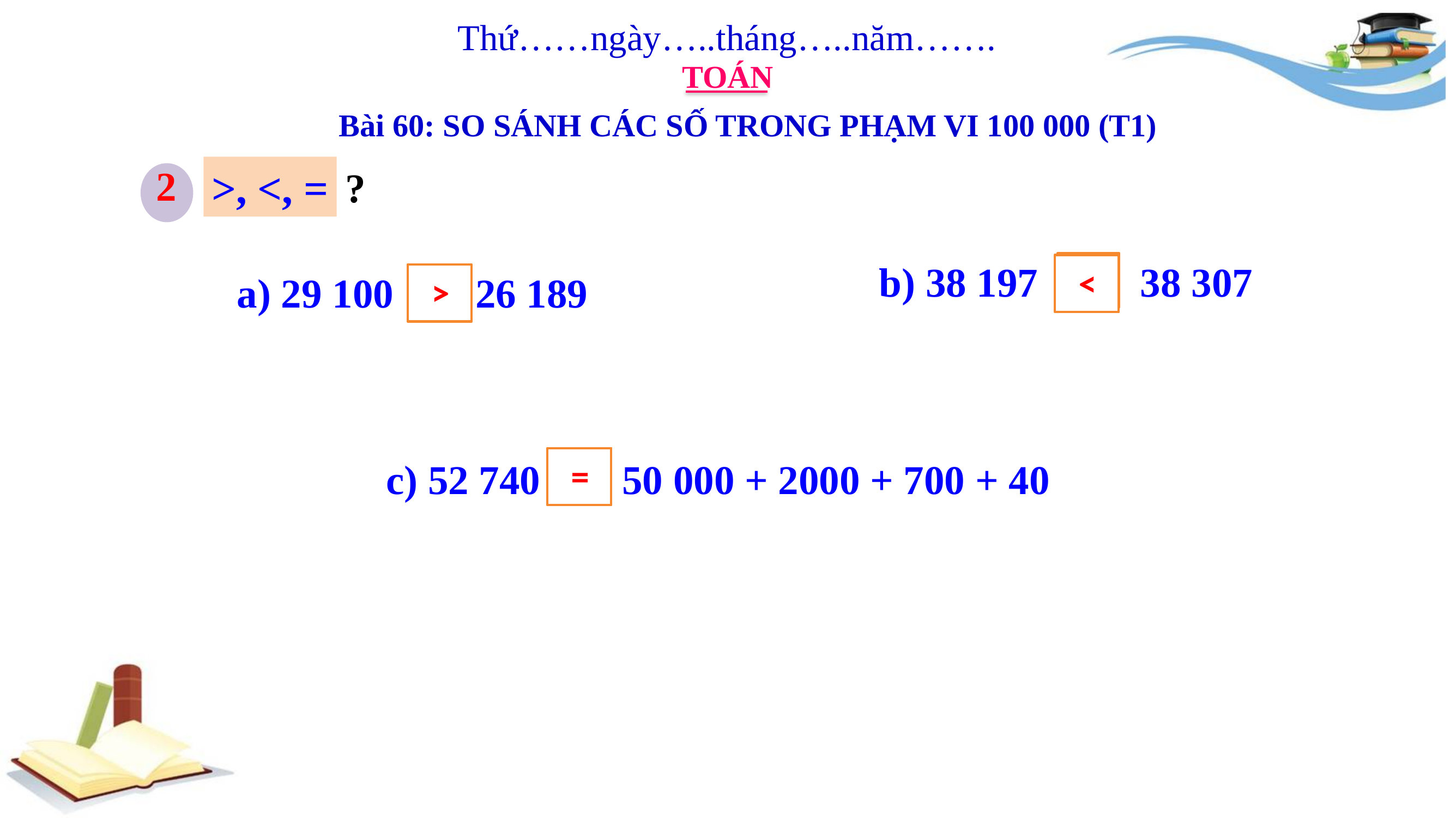

Thứ……ngày…..tháng…..năm…….
TOÁN
Bài 60: SO SÁNH CÁC SỐ TRONG PHẠM VI 100 000 (T1)
2

>, <, =
?
b) 38 197          38 307
?

a) 29 100        26 189
?

?

c) 52 740        50 000 + 2000 + 700 + 40

>
<

>
>

>
=